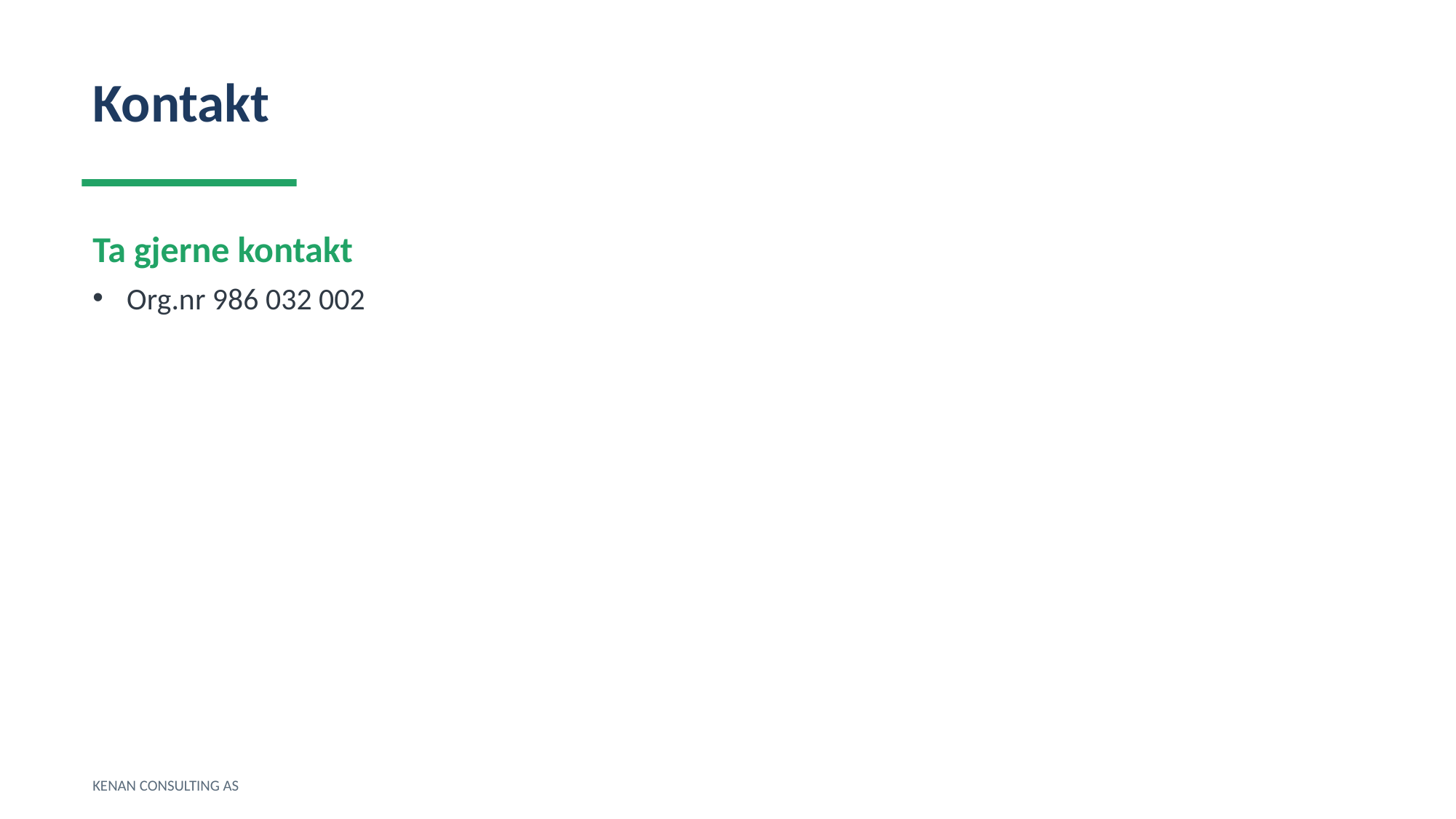

Kontakt

Ta gjerne kontakt
Org.nr 986 032 002
KENAN CONSULTING AS